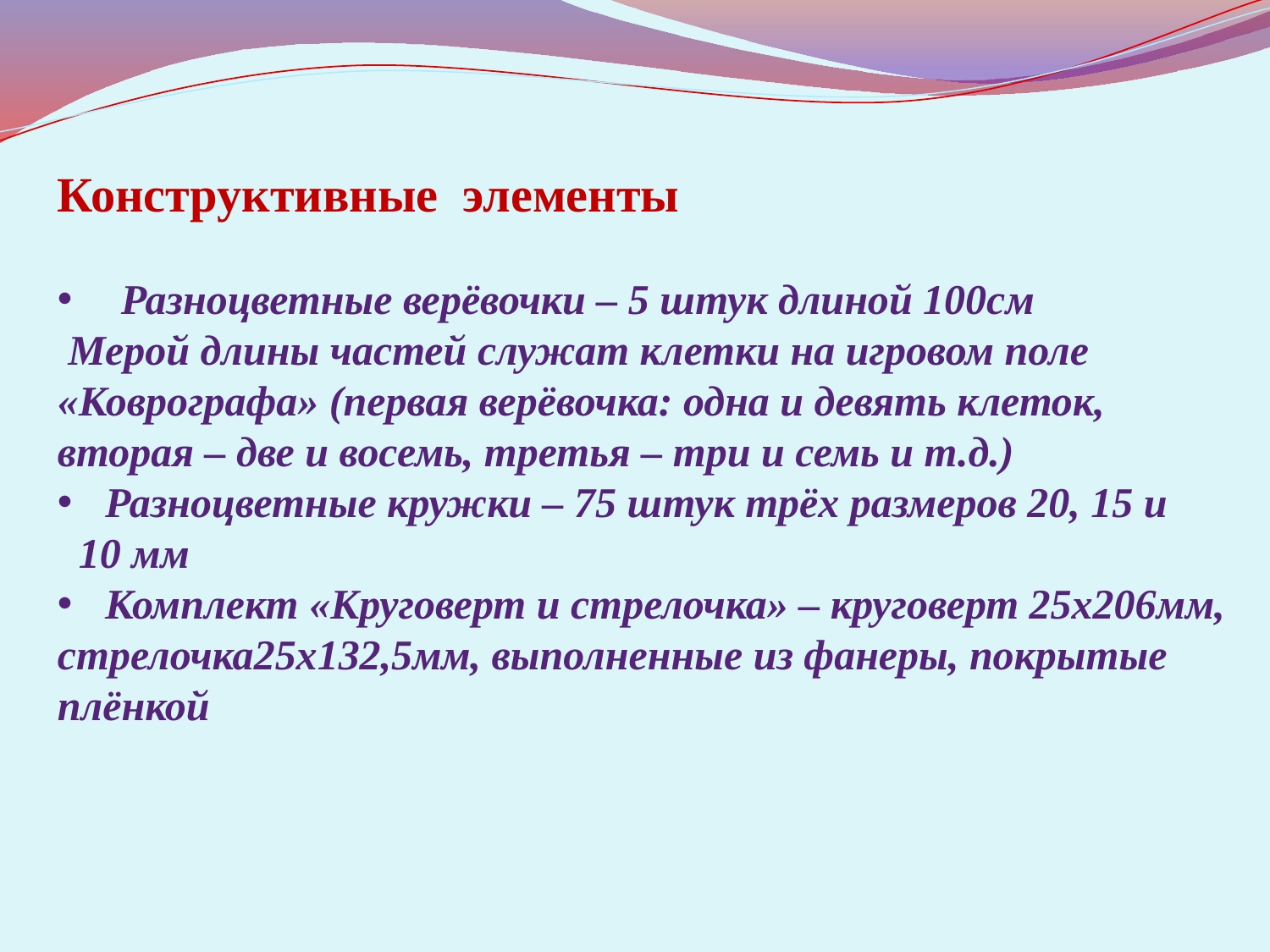

Конструктивные  элементы

Разноцветные верёвочки – 5 штук длиной 100см
 Мерой длины частей служат клетки на игровом поле   «Коврографа» (первая верёвочка: одна и девять клеток, вторая – две и восемь, третья – три и семь и т.д.)
Разноцветные кружки – 75 штук трёх размеров 20, 15 и
  10 мм
Комплект «Круговерт и стрелочка» – круговерт 25х206мм,
стрелочка25х132,5мм, выполненные из фанеры, покрытые плёнкой